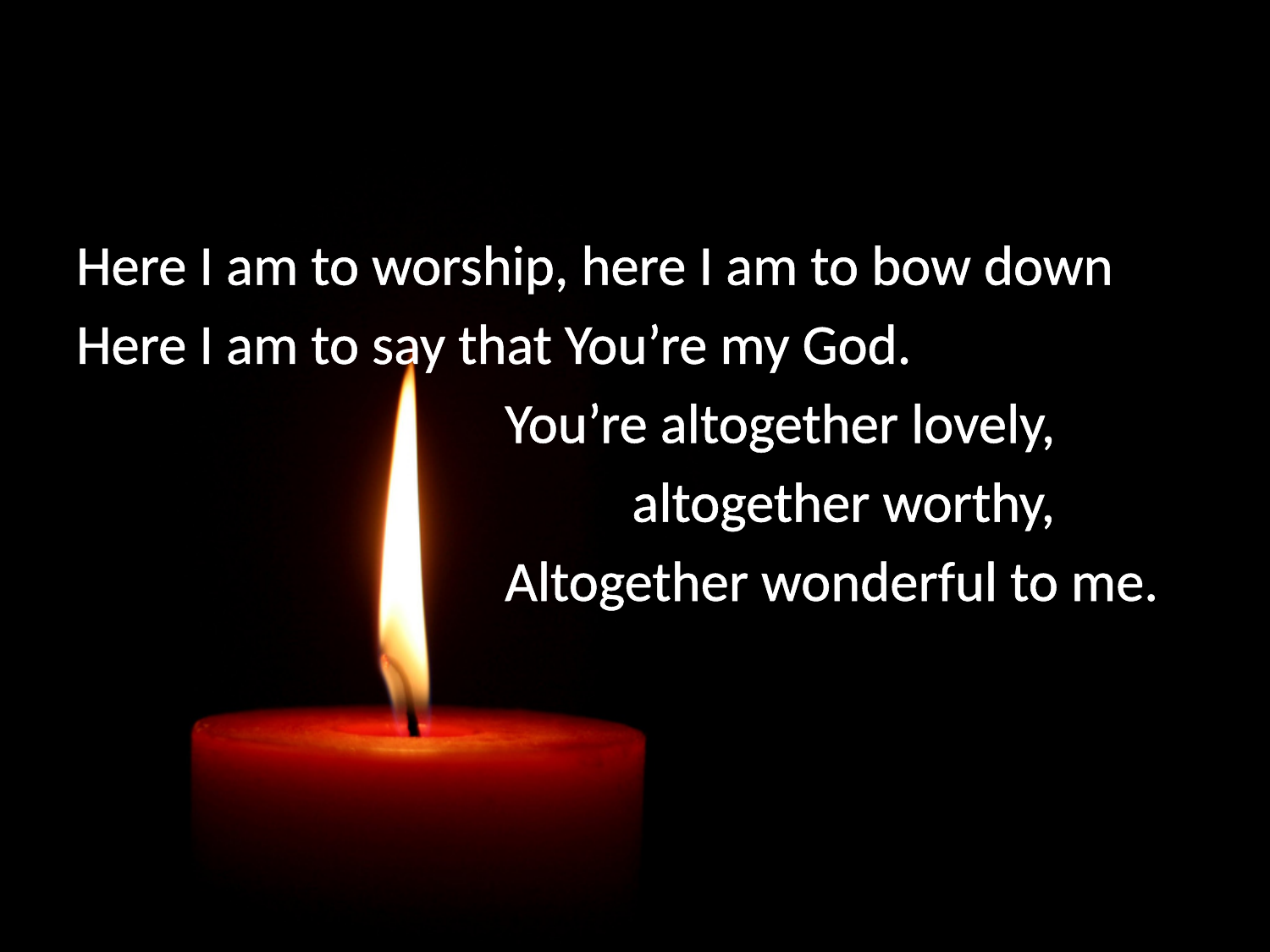

#
Here I am to worship, here I am to bow down
Here I am to say that You’re my God.
				You’re altogether lovely,
					altogether worthy,
				Altogether wonderful to me.